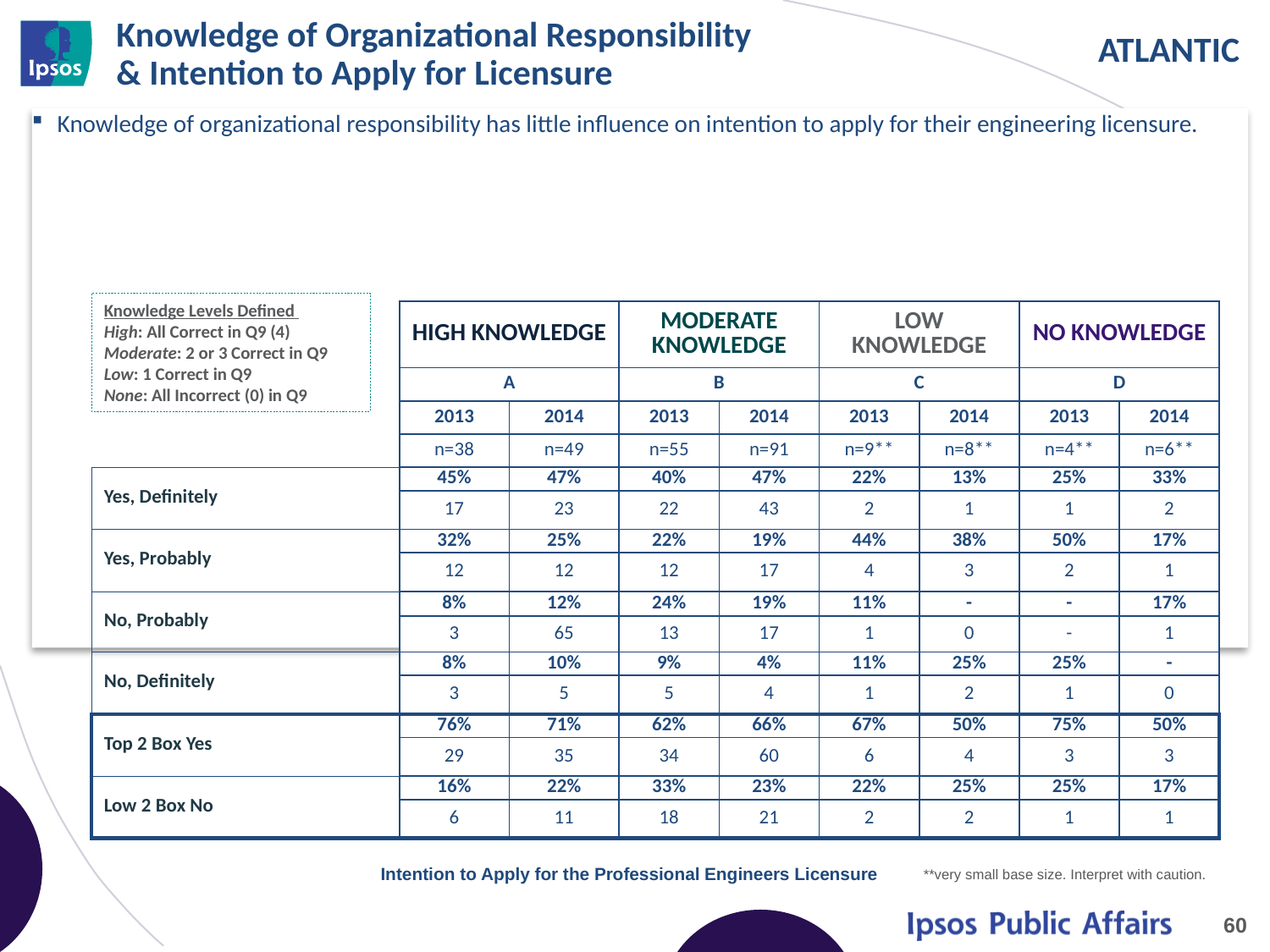

# Knowledge of Organizational Responsibility & Intention to Apply for Licensure
Knowledge of organizational responsibility has little influence on intention to apply for their engineering licensure.
Knowledge Levels Defined
High: All Correct in Q9 (4)
Moderate: 2 or 3 Correct in Q9
Low: 1 Correct in Q9
None: All Incorrect (0) in Q9
|  | HIGH KNOWLEDGE |  | MODERATE KNOWLEDGE |  | LOW KNOWLEDGE |  | NO KNOWLEDGE |  |
| --- | --- | --- | --- | --- | --- | --- | --- | --- |
|  | A |  | B |  | C |  | D |  |
|  | 2013 | 2014 | 2013 | 2014 | 2013 | 2014 | 2013 | 2014 |
|  | n=38 | n=49 | n=55 | n=91 | n=9\*\* | n=8\*\* | n=4\*\* | n=6\*\* |
| Yes, Definitely | 45% | 47% | 40% | 47% | 22% | 13% | 25% | 33% |
|  | 17 | 23 | 22 | 43 | 2 | 1 | 1 | 2 |
| Yes, Probably | 32% | 25% | 22% | 19% | 44% | 38% | 50% | 17% |
|  | 12 | 12 | 12 | 17 | 4 | 3 | 2 | 1 |
| No, Probably | 8% | 12% | 24% | 19% | 11% | - | - | 17% |
|  | 3 | 65 | 13 | 17 | 1 | 0 | - | 1 |
| No, Definitely | 8% | 10% | 9% | 4% | 11% | 25% | 25% | - |
|  | 3 | 5 | 5 | 4 | 1 | 2 | 1 | 0 |
| Top 2 Box Yes | 76% | 71% | 62% | 66% | 67% | 50% | 75% | 50% |
|  | 29 | 35 | 34 | 60 | 6 | 4 | 3 | 3 |
| Low 2 Box No | 16% | 22% | 33% | 23% | 22% | 25% | 25% | 17% |
|  | 6 | 11 | 18 | 21 | 2 | 2 | 1 | 1 |
Intention to Apply for the Professional Engineers Licensure
**very small base size. Interpret with caution.
60